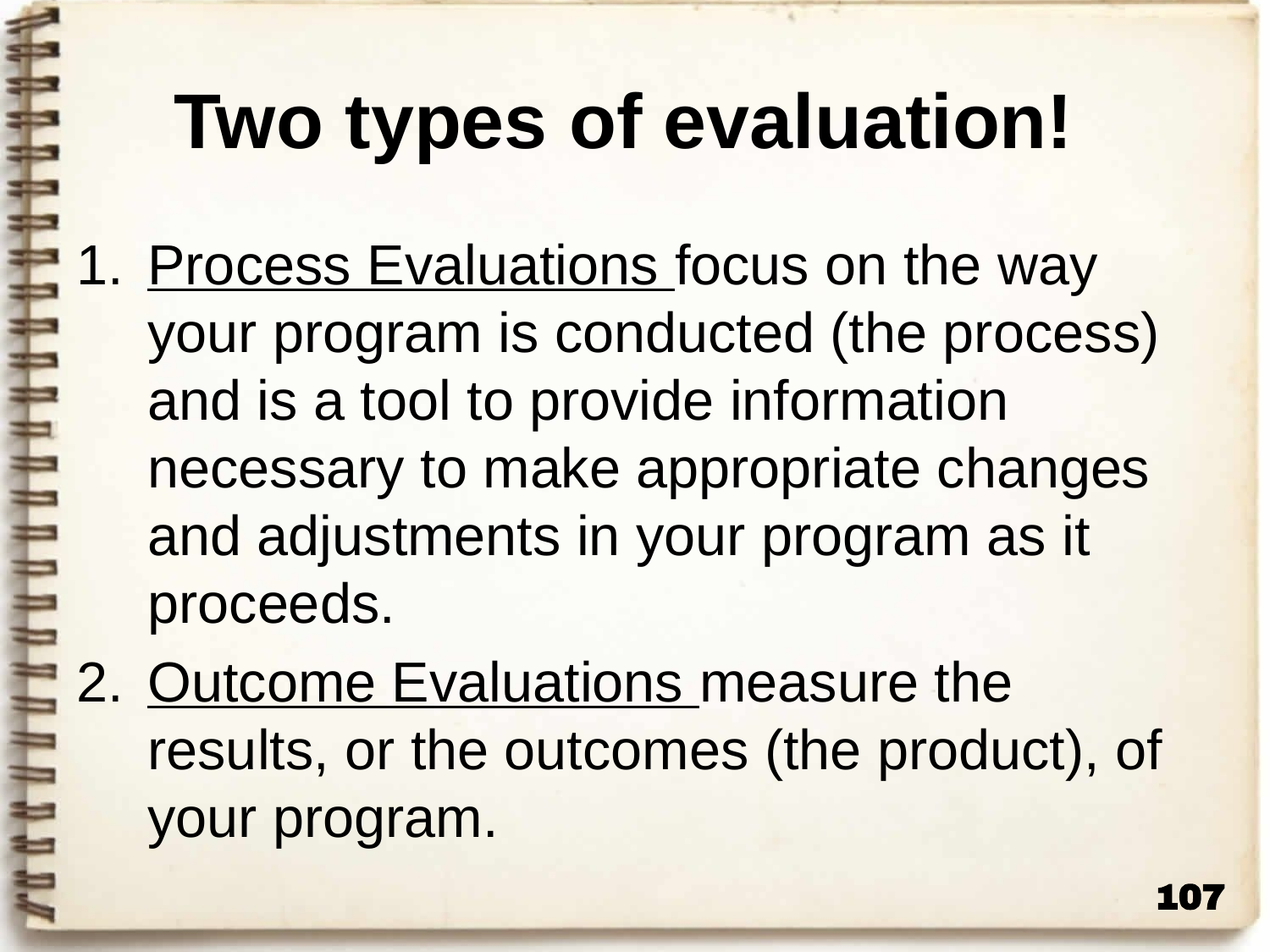

# Two types of evaluation!
Process Evaluations focus on the way your program is conducted (the process) and is a tool to provide information necessary to make appropriate changes and adjustments in your program as it proceeds.
Outcome Evaluations measure the results, or the outcomes (the product), of your program.

107